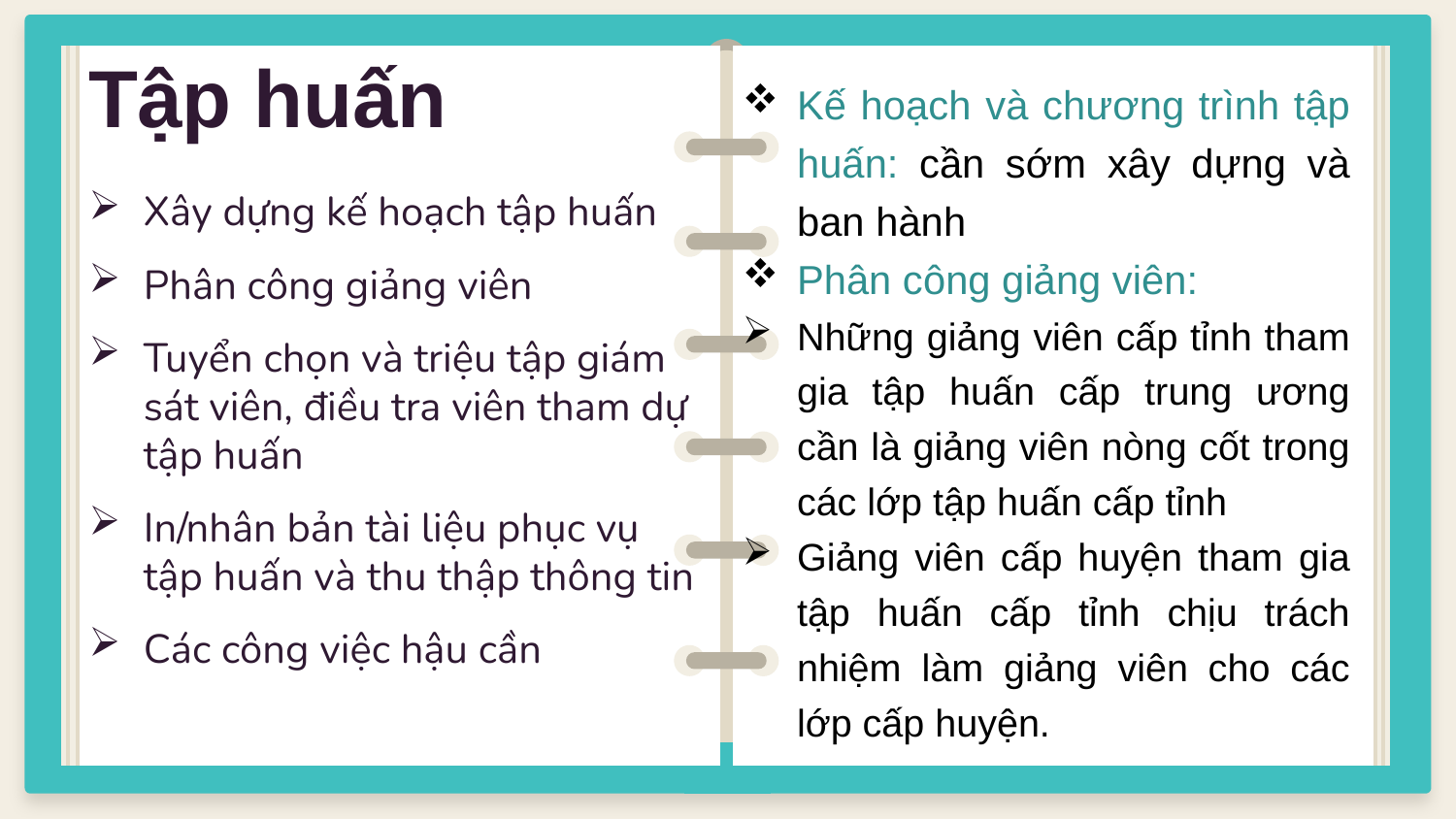

# Tập huấn
Kế hoạch và chương trình tập huấn: cần sớm xây dựng và ban hành
Phân công giảng viên:
Những giảng viên cấp tỉnh tham gia tập huấn cấp trung ương cần là giảng viên nòng cốt trong các lớp tập huấn cấp tỉnh
Giảng viên cấp huyện tham gia tập huấn cấp tỉnh chịu trách nhiệm làm giảng viên cho các lớp cấp huyện.
Xây dựng kế hoạch tập huấn
Phân công giảng viên
Tuyển chọn và triệu tập giám sát viên, điều tra viên tham dự tập huấn
In/nhân bản tài liệu phục vụ tập huấn và thu thập thông tin
Các công việc hậu cần